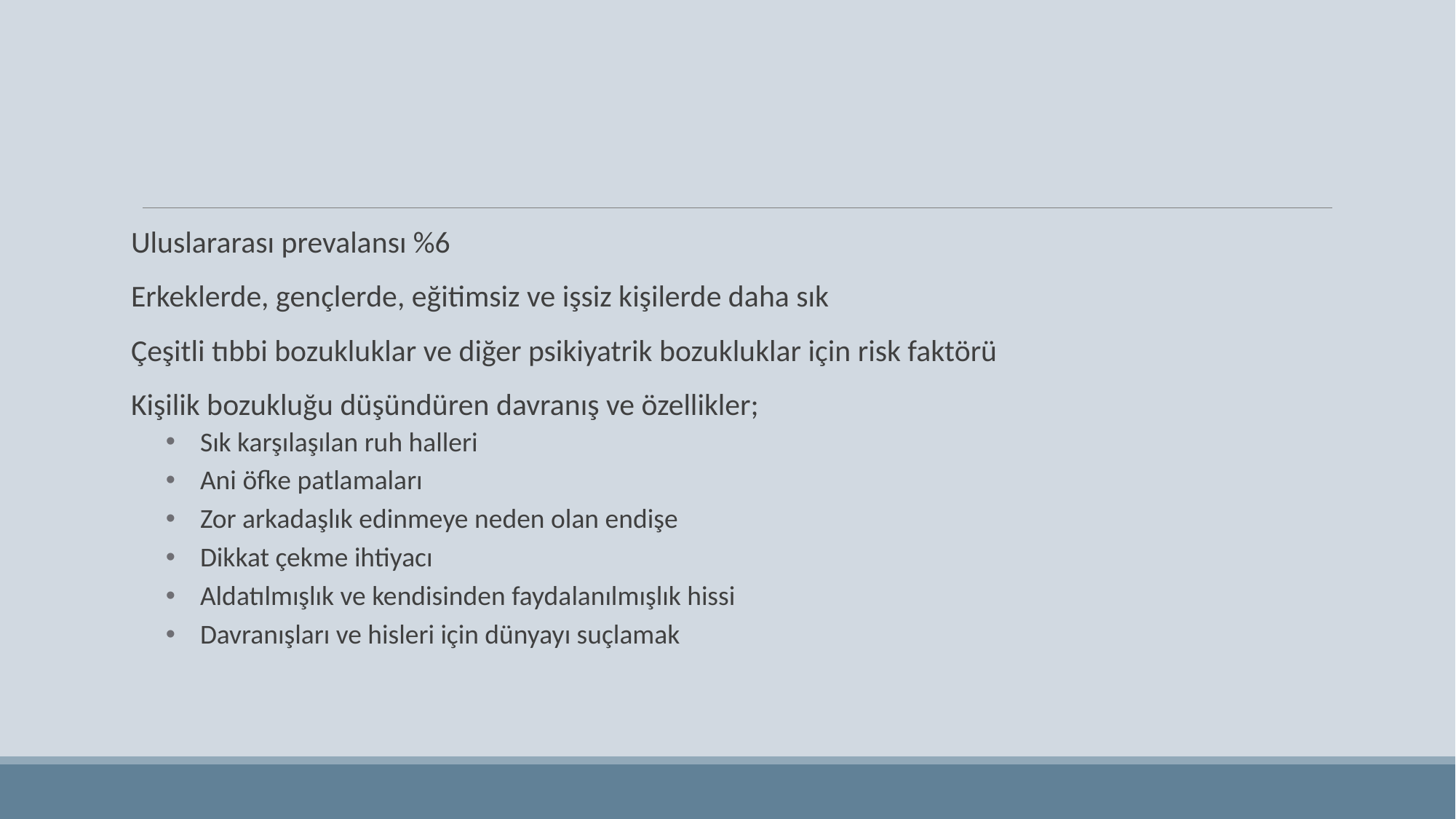

#
Uluslararası prevalansı %6
Erkeklerde, gençlerde, eğitimsiz ve işsiz kişilerde daha sık
Çeşitli tıbbi bozukluklar ve diğer psikiyatrik bozukluklar için risk faktörü
Kişilik bozukluğu düşündüren davranış ve özellikler;
Sık karşılaşılan ruh halleri
Ani öfke patlamaları
Zor arkadaşlık edinmeye neden olan endişe
Dikkat çekme ihtiyacı
Aldatılmışlık ve kendisinden faydalanılmışlık hissi
Davranışları ve hisleri için dünyayı suçlamak